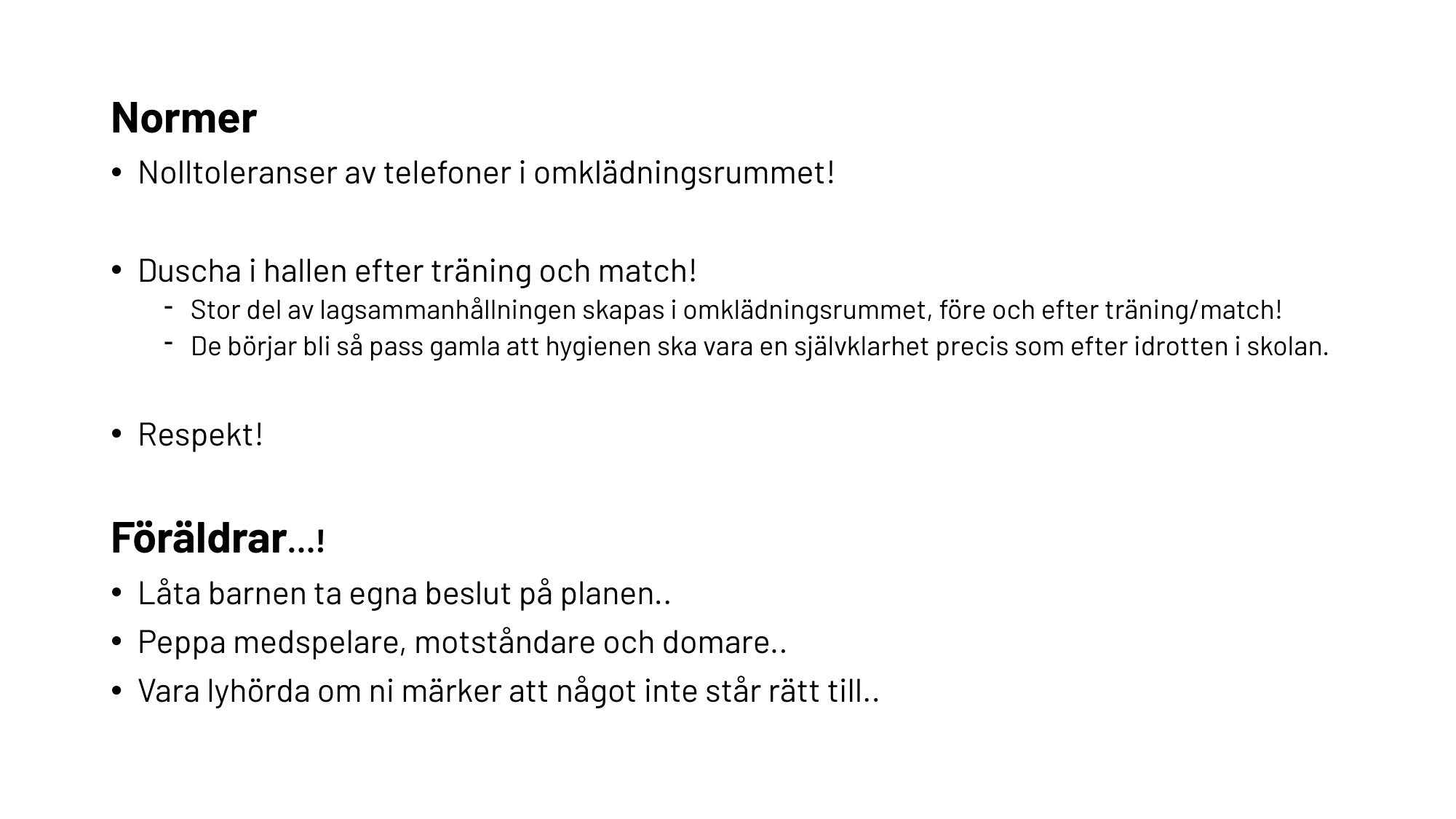

Normer
Nolltoleranser av telefoner i omklädningsrummet!

Duscha i hallen efter träning och match!
Stor del av lagsammanhållningen skapas i omklädningsrummet, före och efter träning/match!
De börjar bli så pass gamla att hygienen ska vara en självklarhet precis som efter idrotten i skolan.

Respekt!

Föräldrar…!
Låta barnen ta egna beslut på planen..
Peppa medspelare, motståndare och domare..
Vara lyhörda om ni märker att något inte står rätt till..